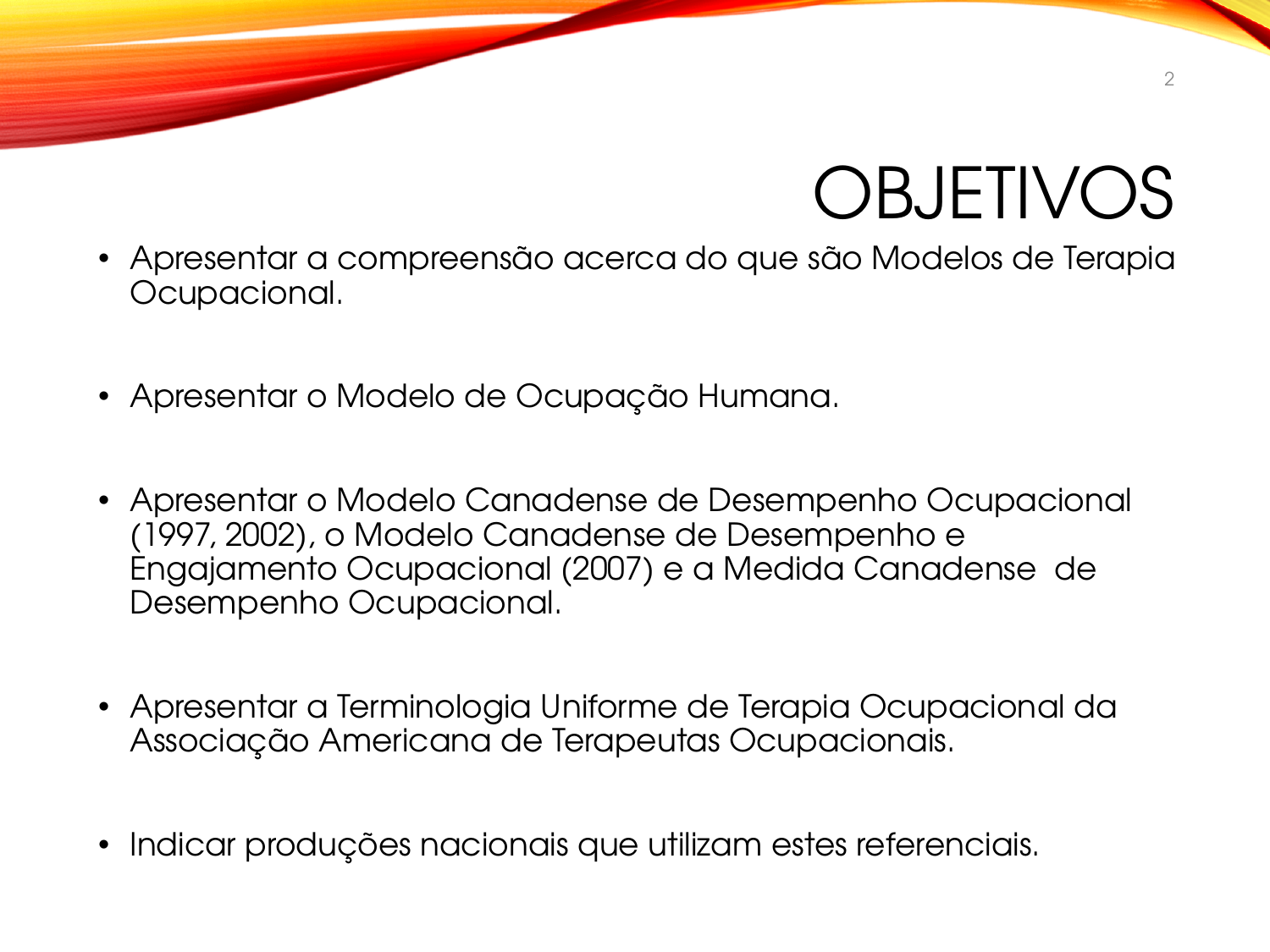

2
# Objetivos
Apresentar a compreensão acerca do que são Modelos de Terapia Ocupacional.

Apresentar o Modelo de Ocupação Humana.

Apresentar o Modelo Canadense de Desempenho Ocupacional (1997, 2002), o Modelo Canadense de Desempenho e Engajamento Ocupacional (2007) e a Medida Canadense  de Desempenho Ocupacional.

Apresentar a Terminologia Uniforme de Terapia Ocupacional da Associação Americana de Terapeutas Ocupacionais.

Indicar produções nacionais que utilizam estes referenciais.